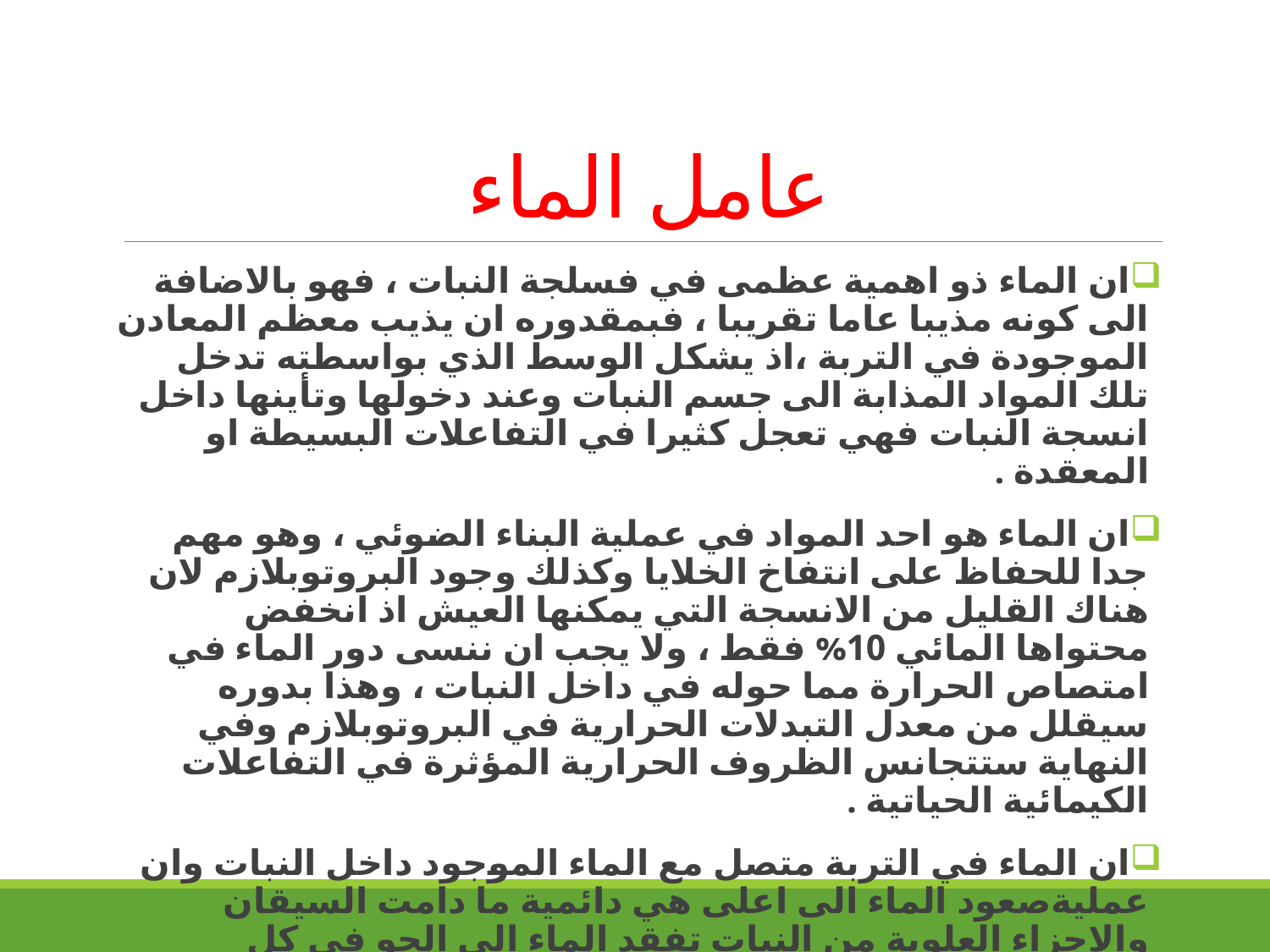

# عامل الماء
ان الماء ذو اهمية عظمى في فسلجة النبات ، فهو بالاضافة الى كونه مذيبا عاما تقريبا ، فبمقدوره ان يذيب معظم المعادن الموجودة في التربة ،اذ يشكل الوسط الذي بواسطته تدخل تلك المواد المذابة الى جسم النبات وعند دخولها وتأينها داخل انسجة النبات فهي تعجل كثيرا في التفاعلات البسيطة او المعقدة .
ان الماء هو احد المواد في عملية البناء الضوئي ، وهو مهم جدا للحفاظ على انتفاخ الخلايا وكذلك وجود البروتوبلازم لان هناك القليل من الانسجة التي يمكنها العيش اذ انخفض محتواها المائي 10% فقط ، ولا يجب ان ننسى دور الماء في امتصاص الحرارة مما حوله في داخل النبات ، وهذا بدوره سيقلل من معدل التبدلات الحرارية في البروتوبلازم وفي النهاية ستتجانس الظروف الحرارية المؤثرة في التفاعلات الكيمائية الحياتية .
ان الماء في التربة متصل مع الماء الموجود داخل النبات وان عمليةصعود الماء الى اعلى هي دائمية ما دامت السيقان والاجزاء العلوية من النبات تفقد الماء الى الجو في كل الاوقات تقريبا ، وان اكثر هذا الماء المفقود هو عن طريق النتح ما عدا 0.1-0.3  % منه فيكون مرتبطا مع مركبات كيميائية .